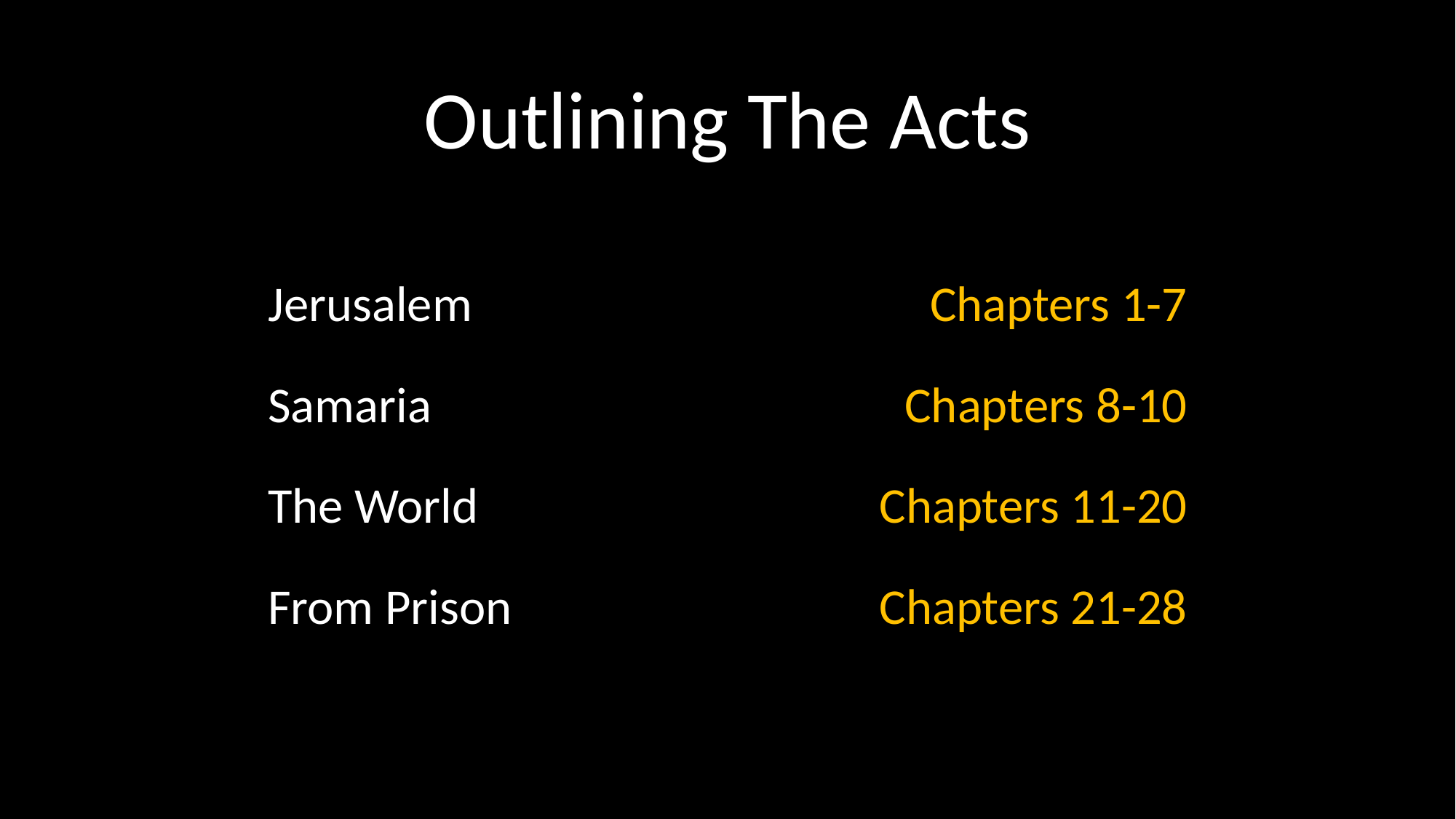

# Outlining The Acts
Jerusalem
Samaria
The World
From Prison
Chapters 1-7
Chapters 8-10
Chapters 11-20
Chapters 21-28